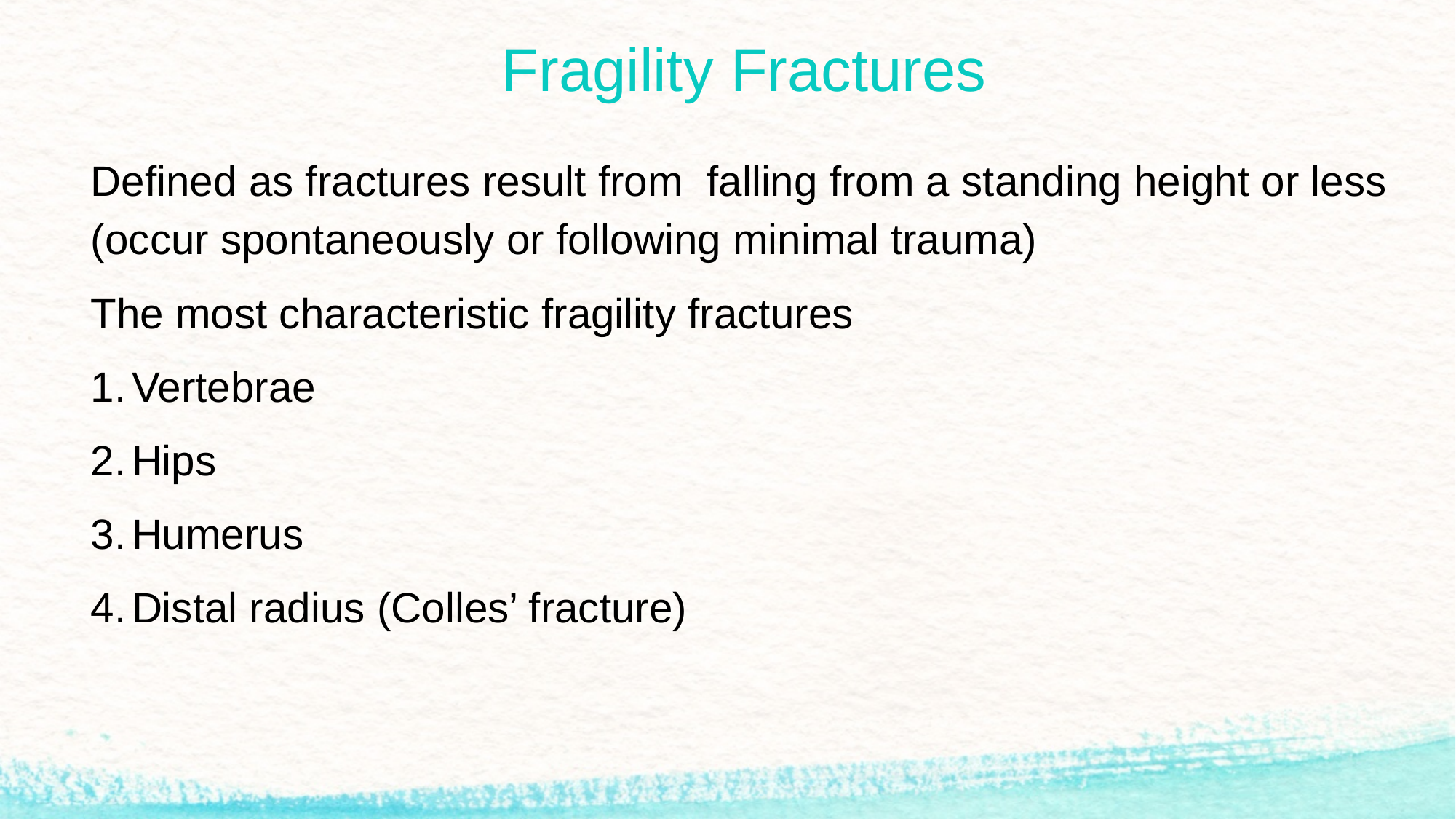

Fragility Fractures
Defined as fractures result from  falling from a standing height or less (occur spontaneously or following minimal trauma)
The most characteristic fragility fractures
Vertebrae
Hips
Humerus
Distal radius (Colles’ fracture)